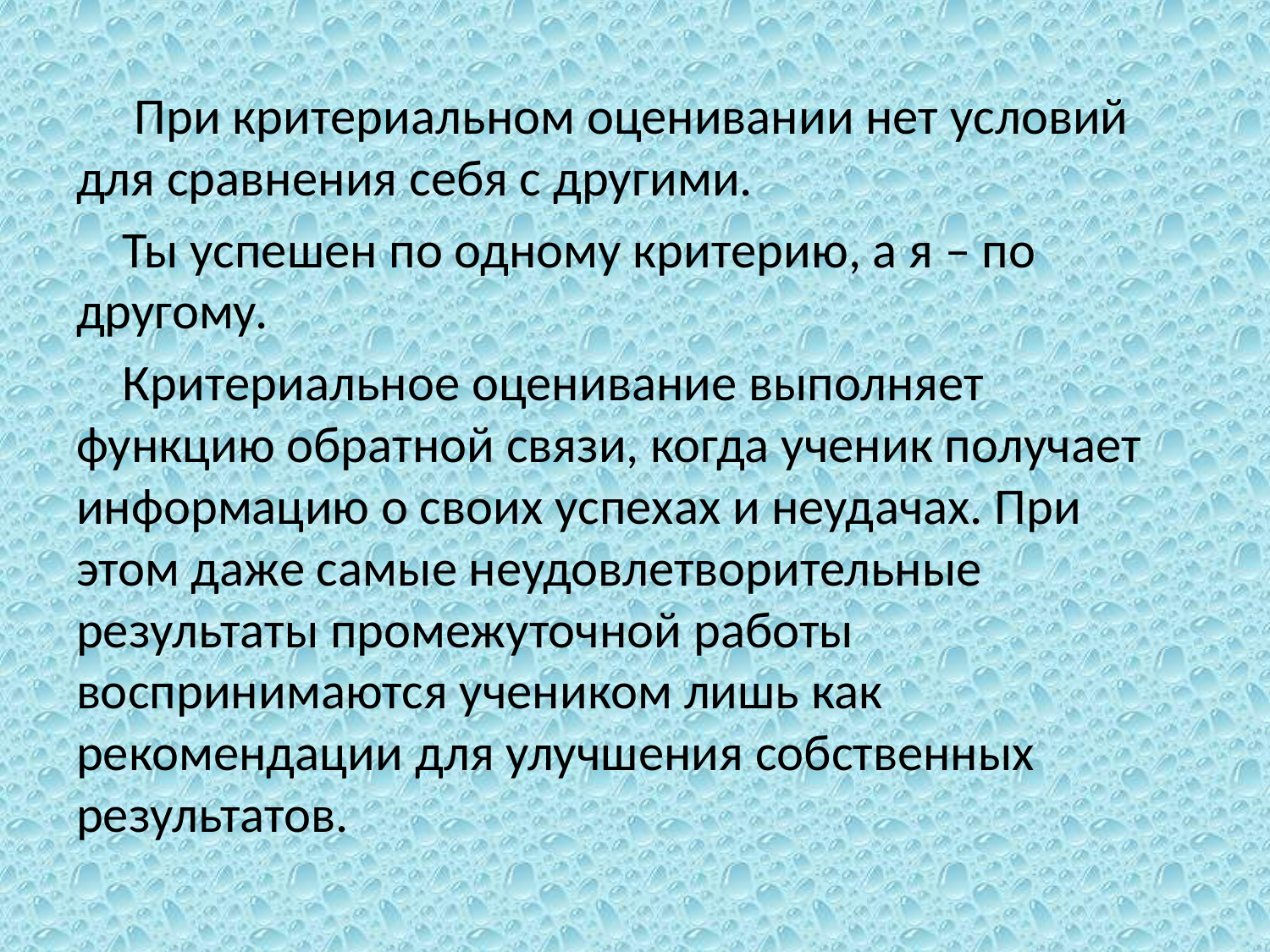

При критериальном оценивании нет условий для сравнения себя с другими.
    Ты успешен по одному критерию, а я – по другому.
    Критериальное оценивание выполняет функцию обратной связи, когда ученик получает информацию о своих успехах и неудачах. При этом даже самые неудовлетворительные результаты промежуточной работы воспринимаются учеником лишь как рекомендации для улучшения собственных результатов.